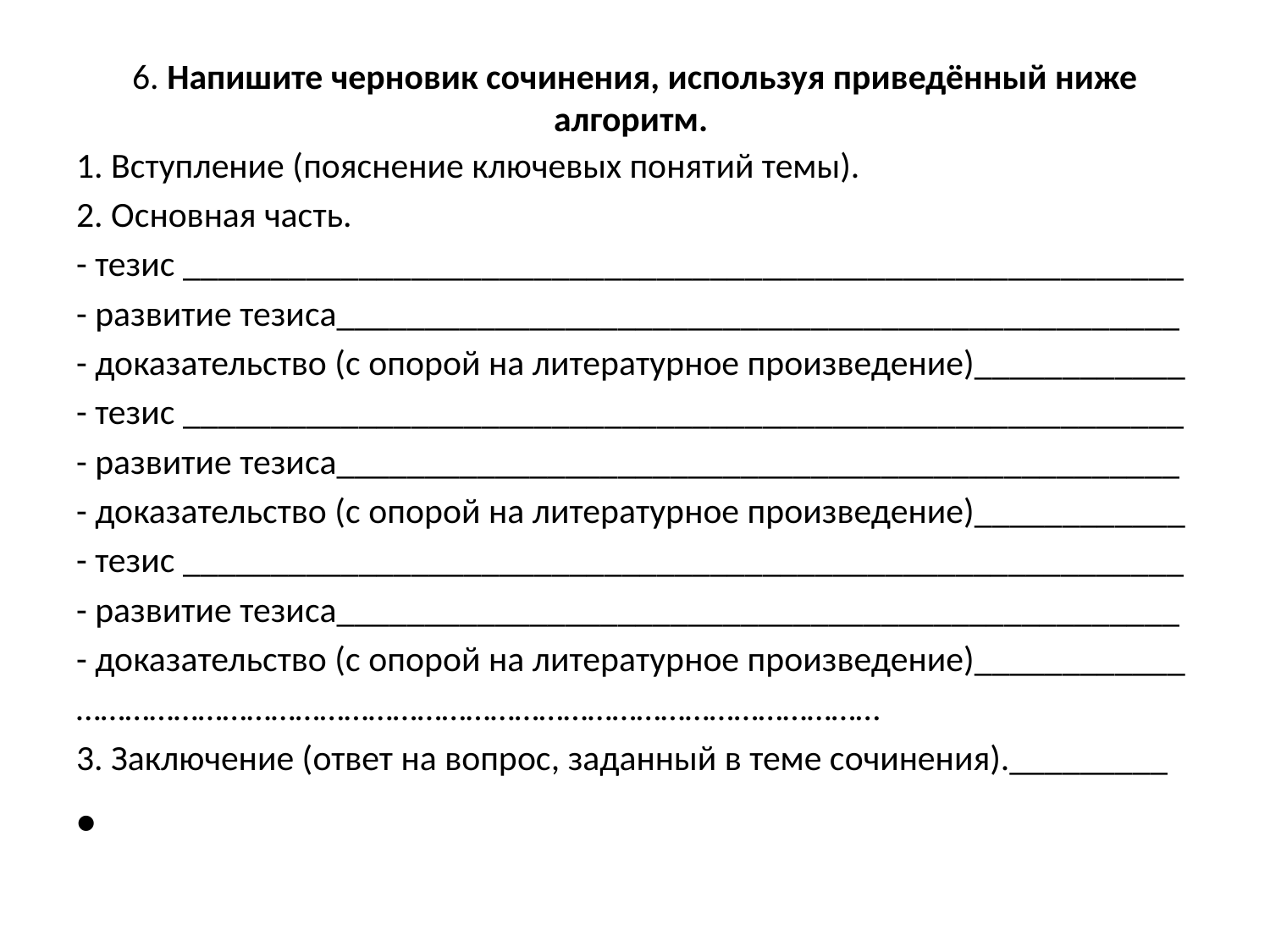

# 6. Напишите черновик сочинения, используя приведённый ниже алгоритм.
1. Вступление (пояснение ключевых понятий темы).
2. Основная часть.
- тезис _________________________________________________________
- развитие тезиса________________________________________________
- доказательство (с опорой на литературное произведение)____________
- тезис _________________________________________________________
- развитие тезиса________________________________________________
- доказательство (с опорой на литературное произведение)____________
- тезис _________________________________________________________
- развитие тезиса________________________________________________
- доказательство (с опорой на литературное произведение)____________
………………………………………………………………………………………
3. Заключение (ответ на вопрос, заданный в теме сочинения)._________